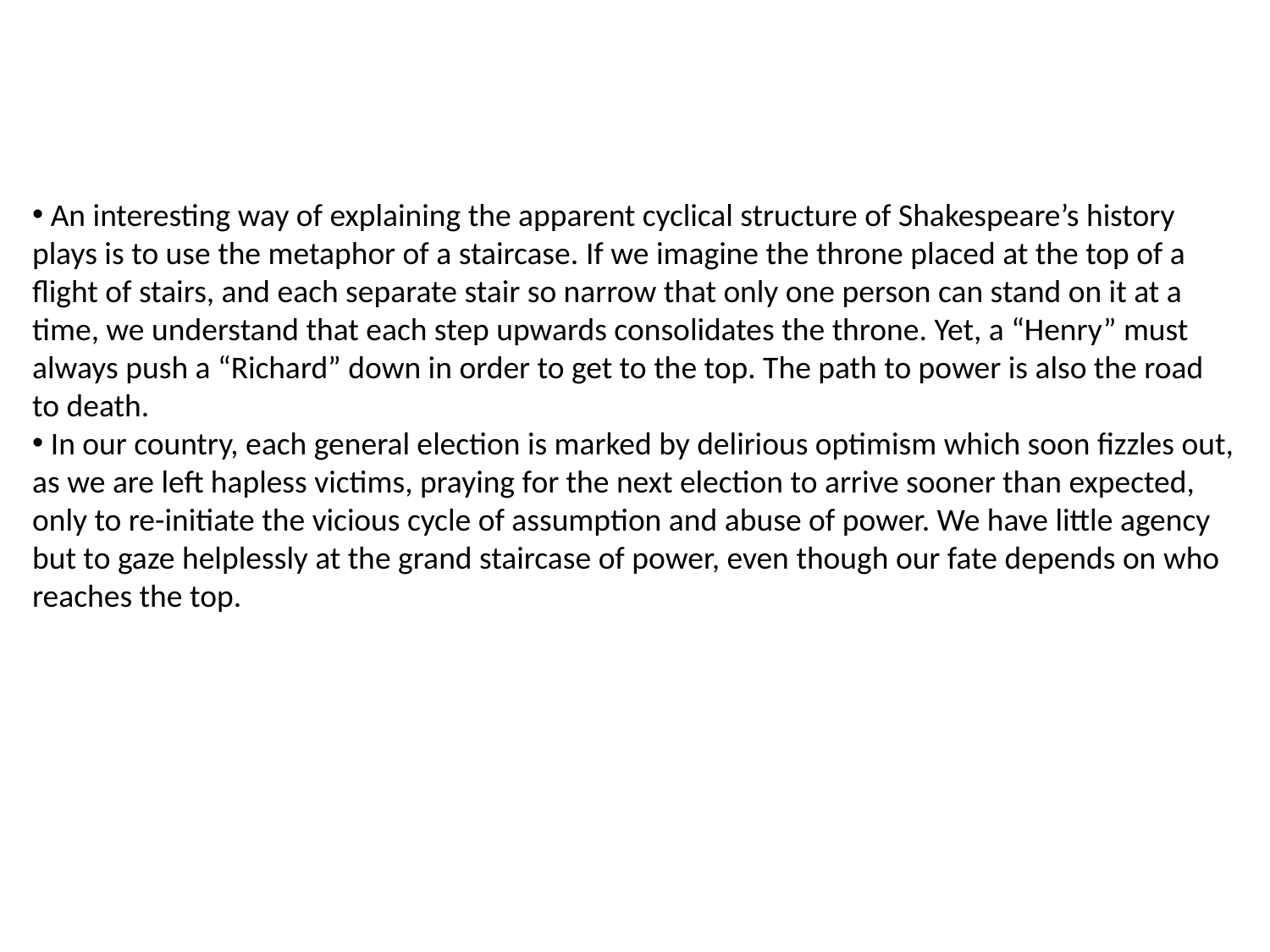

An interesting way of explaining the apparent cyclical structure of Shakespeare’s history plays is to use the metaphor of a staircase. If we imagine the throne placed at the top of a flight of stairs, and each separate stair so narrow that only one person can stand on it at a time, we understand that each step upwards consolidates the throne. Yet, a “Henry” must always push a “Richard” down in order to get to the top. The path to power is also the road to death.
 In our country, each general election is marked by delirious optimism which soon fizzles out, as we are left hapless victims, praying for the next election to arrive sooner than expected, only to re-initiate the vicious cycle of assumption and abuse of power. We have little agency but to gaze helplessly at the grand staircase of power, even though our fate depends on who reaches the top.